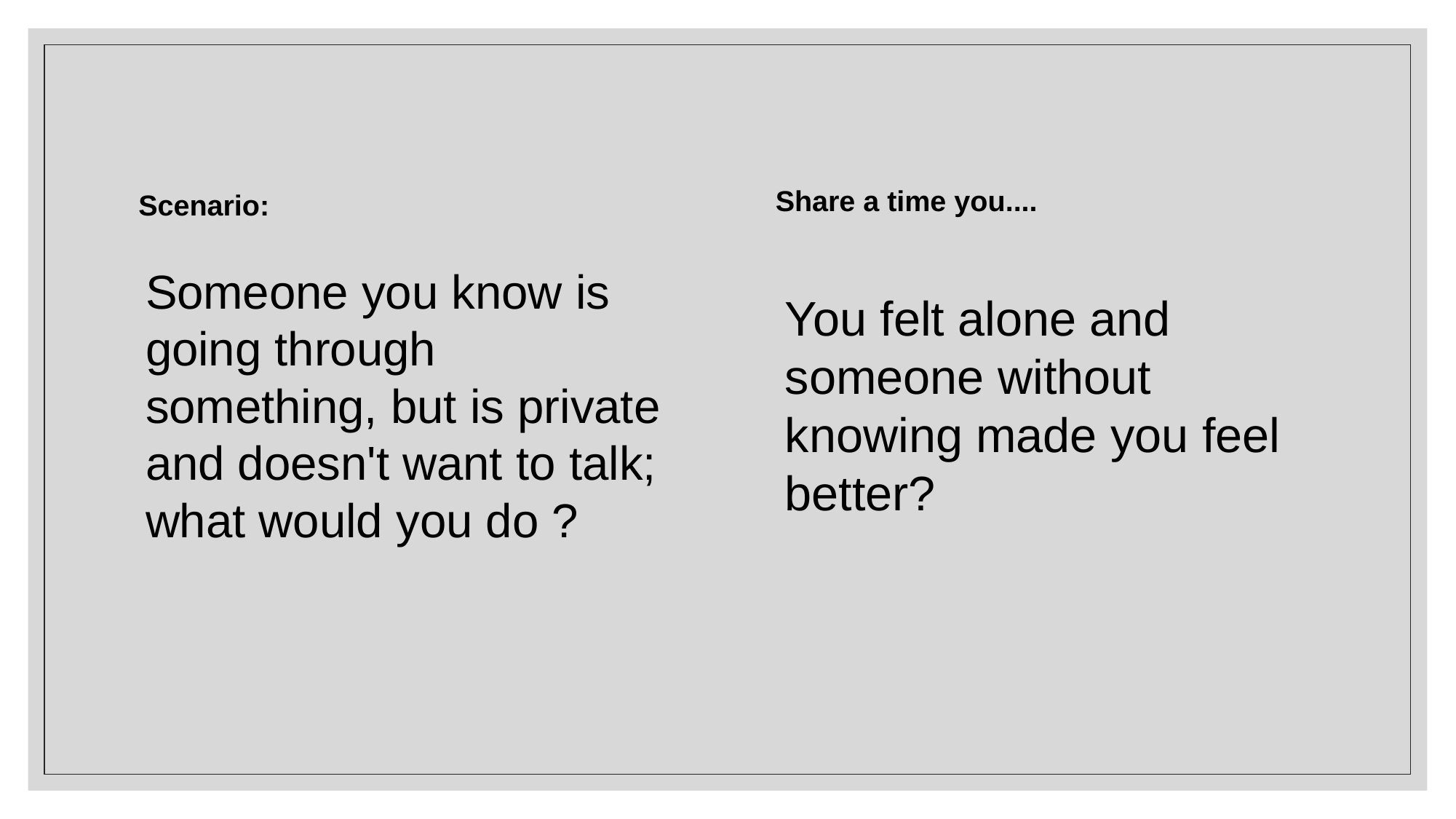

Share a time you....
Scenario:
Someone you know is going through something, but is private and doesn't want to talk; what would you do ?

You felt alone and someone without knowing made you feel better?